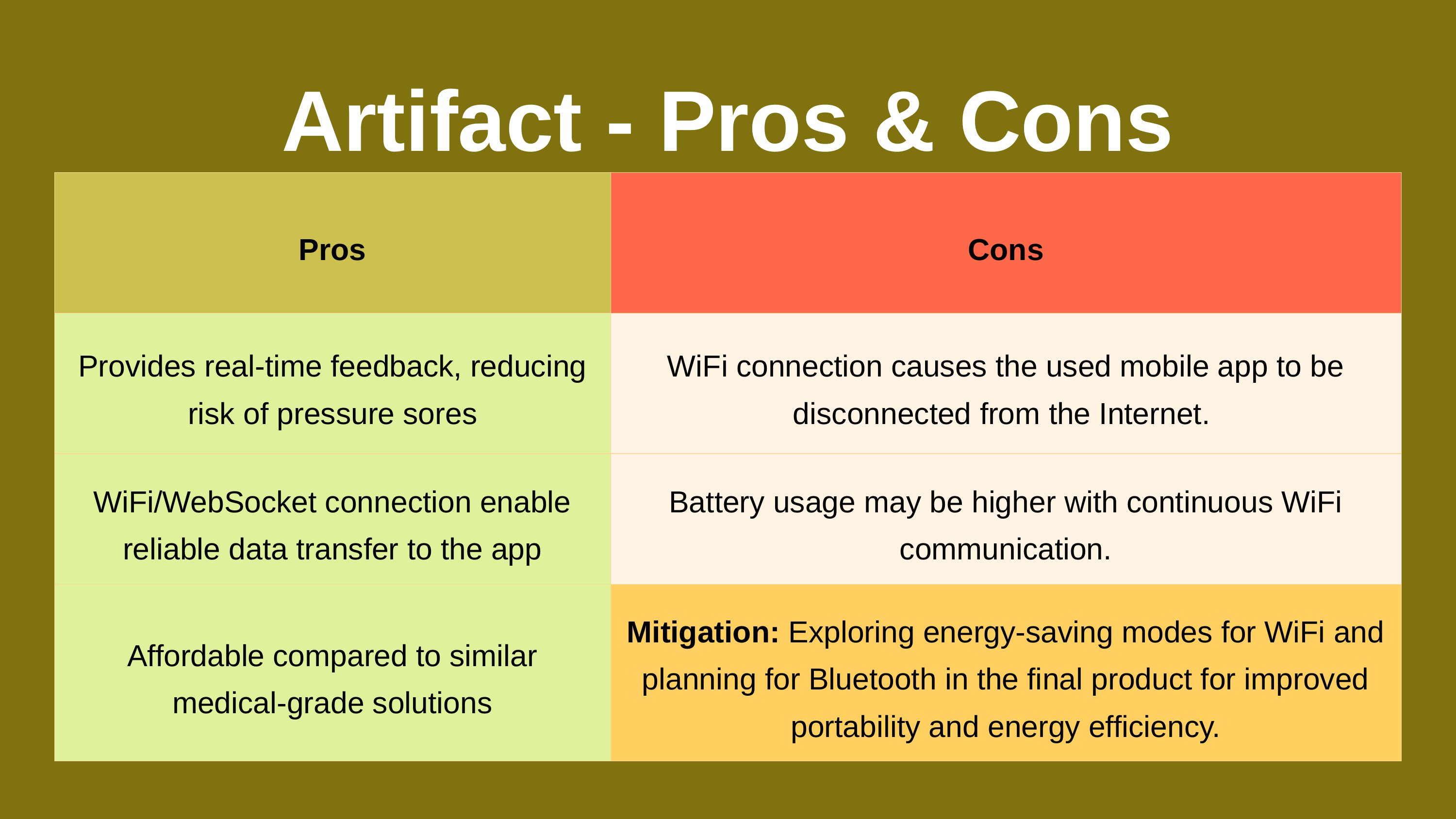

Artifact - Pros & Cons
| Pros | Cons |
| --- | --- |
| Provides real-time feedback, reducing risk of pressure sores | WiFi connection causes the used mobile app to be disconnected from the Internet. |
| WiFi/WebSocket connection enable reliable data transfer to the app | Battery usage may be higher with continuous WiFi communication. |
| Affordable compared to similar medical-grade solutions | Mitigation: Exploring energy-saving modes for WiFi and planning for Bluetooth in the final product for improved portability and energy efficiency. |